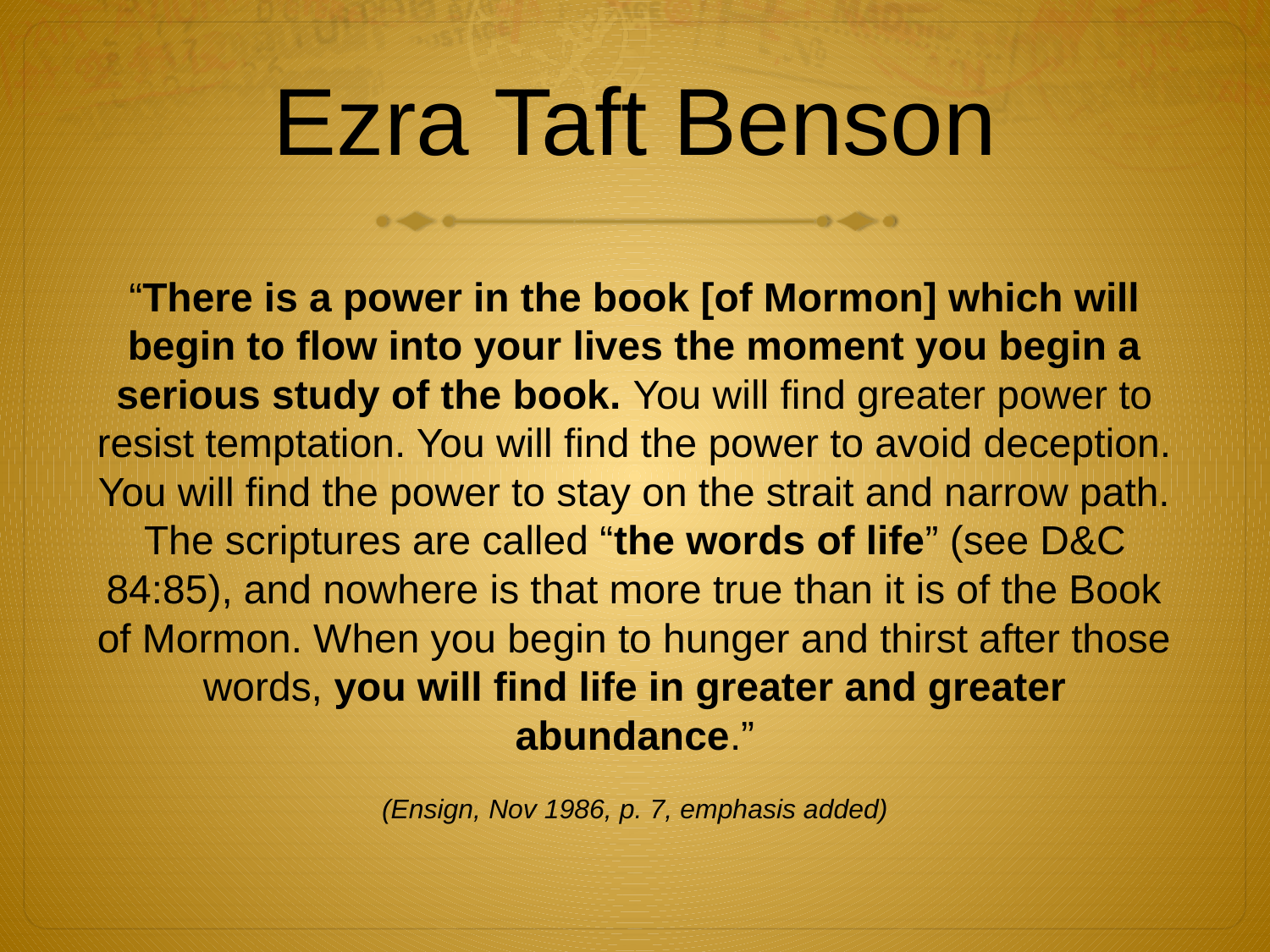

# Ezra Taft Benson
“There is a power in the book [of Mormon] which will begin to flow into your lives the moment you begin a serious study of the book. You will find greater power to resist temptation. You will find the power to avoid deception. You will find the power to stay on the strait and narrow path. The scriptures are called “the words of life” (see D&C 84:85), and nowhere is that more true than it is of the Book of Mormon. When you begin to hunger and thirst after those words, you will find life in greater and greater abundance.”
(Ensign, Nov 1986, p. 7, emphasis added)